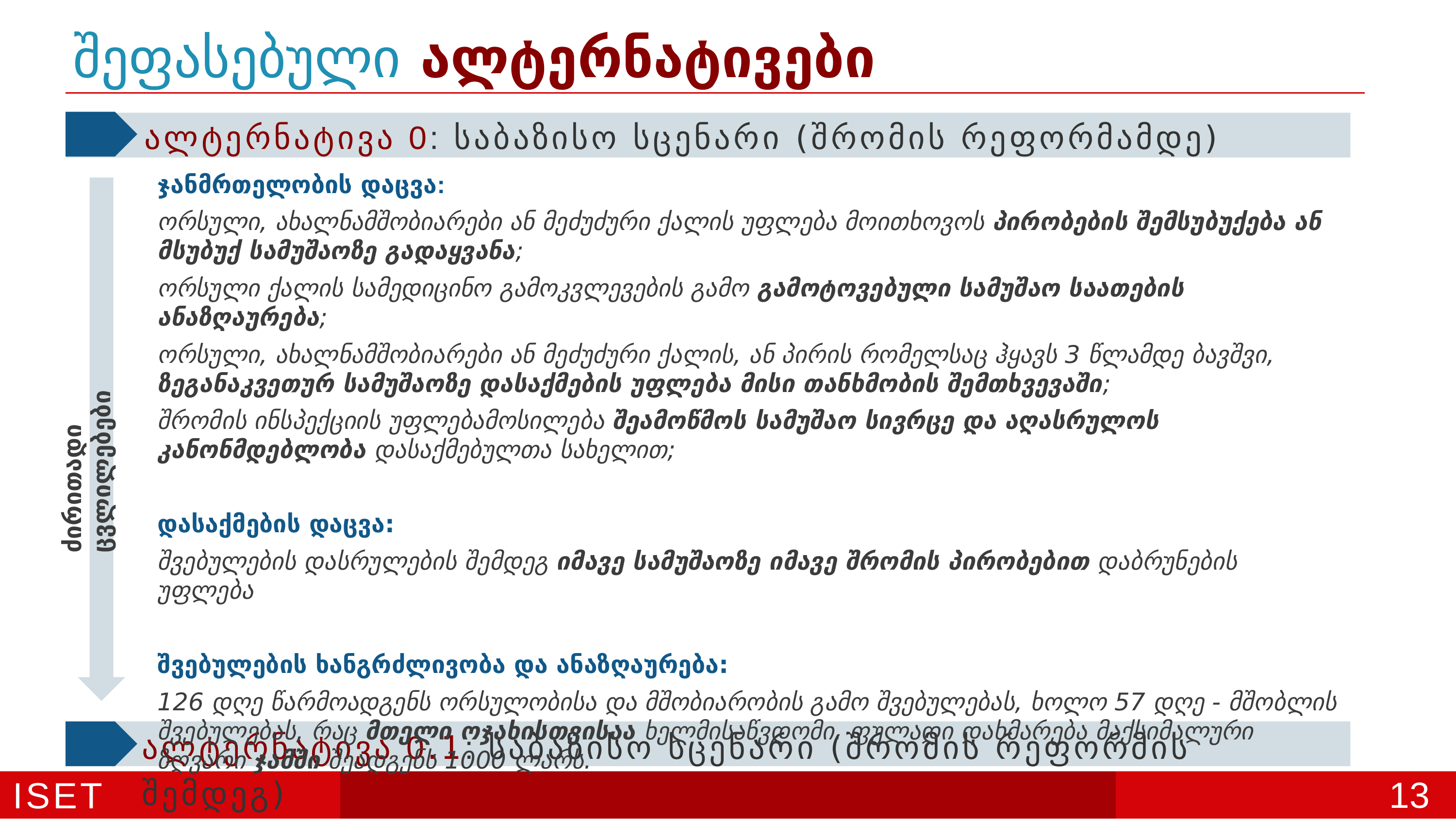

# შეფასებული ალტერნატივები
ალტერნატივა 0: საბაზისო სცენარი (შრომის რეფორმამდე)

ჯანმრთელობის დაცვა:
ორსული, ახალნამშობიარები ან მეძუძური ქალის უფლება მოითხოვოს პირობების შემსუბუქება ან მსუბუქ სამუშაოზე გადაყვანა;
ორსული ქალის სამედიცინო გამოკვლევების გამო გამოტოვებული სამუშაო საათების ანაზღაურება;
ორსული, ახალნამშობიარები ან მეძუძური ქალის, ან პირის რომელსაც ჰყავს 3 წლამდე ბავშვი, ზეგანაკვეთურ სამუშაოზე დასაქმების უფლება მისი თანხმობის შემთხვევაში;
შრომის ინსპექციის უფლებამოსილება შეამოწმოს სამუშაო სივრცე და აღასრულოს კანონმდებლობა დასაქმებულთა სახელით;

დასაქმების დაცვა:
შვებულების დასრულების შემდეგ იმავე სამუშაოზე იმავე შრომის პირობებით დაბრუნების უფლება

შვებულების ხანგრძლივობა და ანაზღაურება:
126 დღე წარმოადგენს ორსულობისა და მშობიარობის გამო შვებულებას, ხოლო 57 დღე - მშობლის შვებულებას, რაც მთელი ოჯახისთვისაა ხელმისაწვდომი. ფულადი დახმარება მაქსიმალური ზღვარი ჯამში შეადგენს 1000 ლარს.

ძირითადი ცვლილებები
ალტერნატივა 0.1: საბაზისო სცენარი (შრომის რეფორმის შემდეგ)

ISET

13